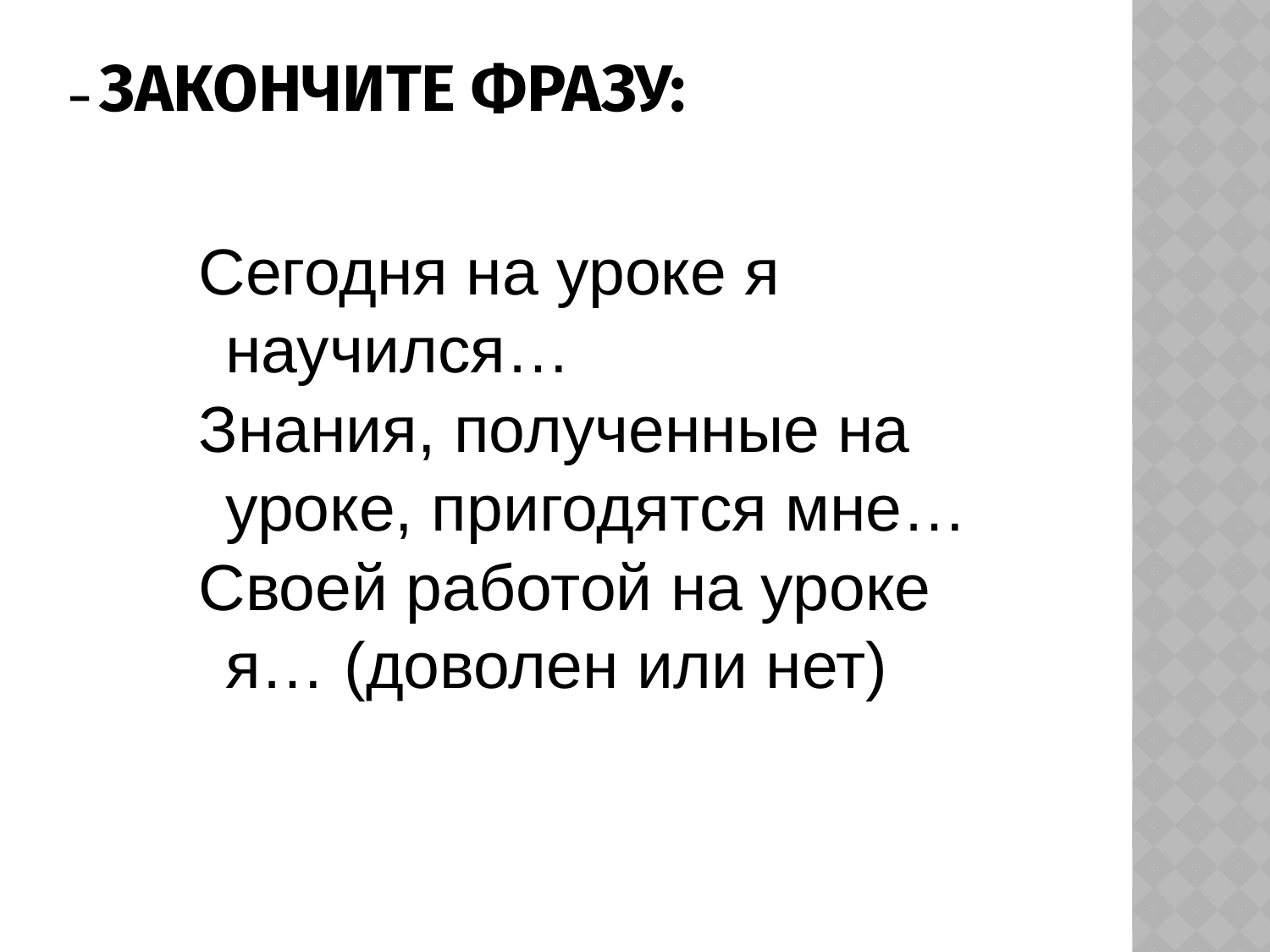

# – Закончите фразу:
Сегодня на уроке я научился…
Знания, полученные на уроке, пригодятся мне…
Своей работой на уроке я… (доволен или нет)